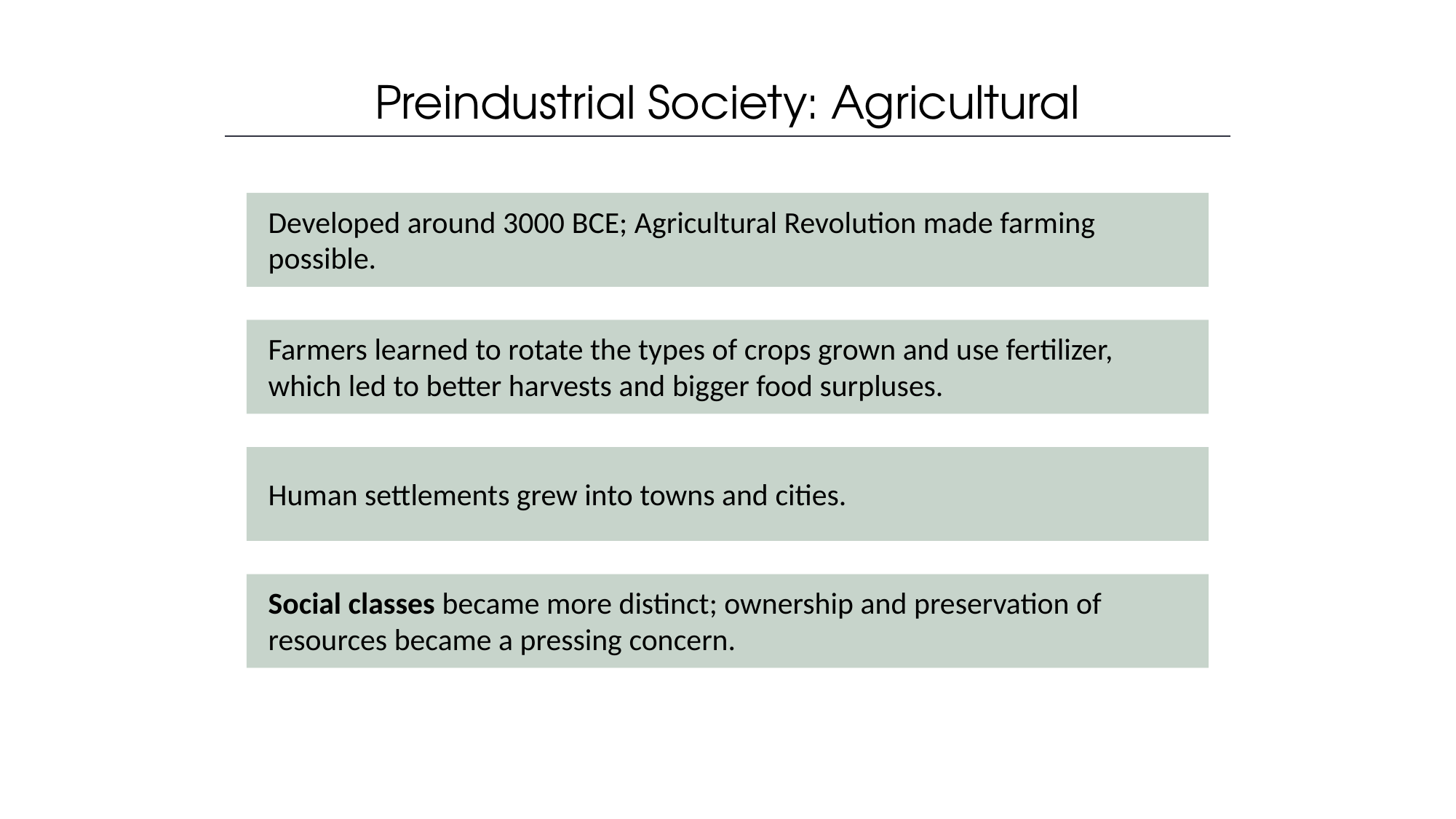

Preindustrial Society: Agricultural
HAWKES LEARNING

Developed around 3000 BCE; Agricultural Revolution made farming possible.

Farmers learned to rotate the types of crops grown and use fertilizer, which led to better harvests and bigger food surpluses.

Human settlements grew into towns and cities.

Social classes became more distinct; ownership and preservation of resources became a pressing concern.